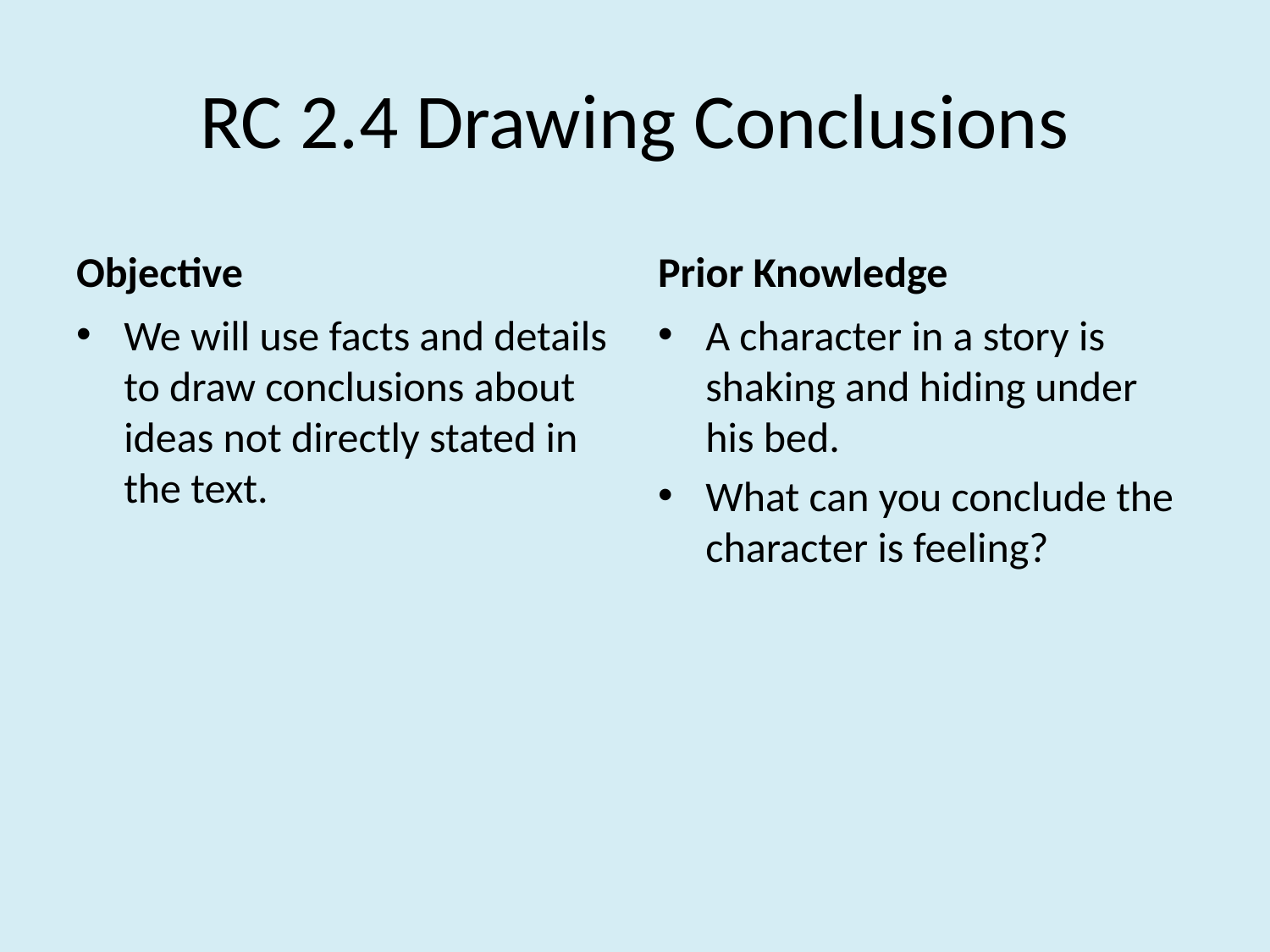

# RC 2.4 Drawing Conclusions
Objective
Prior Knowledge
We will use facts and details to draw conclusions about ideas not directly stated in the text.
A character in a story is shaking and hiding under his bed.
What can you conclude the character is feeling?